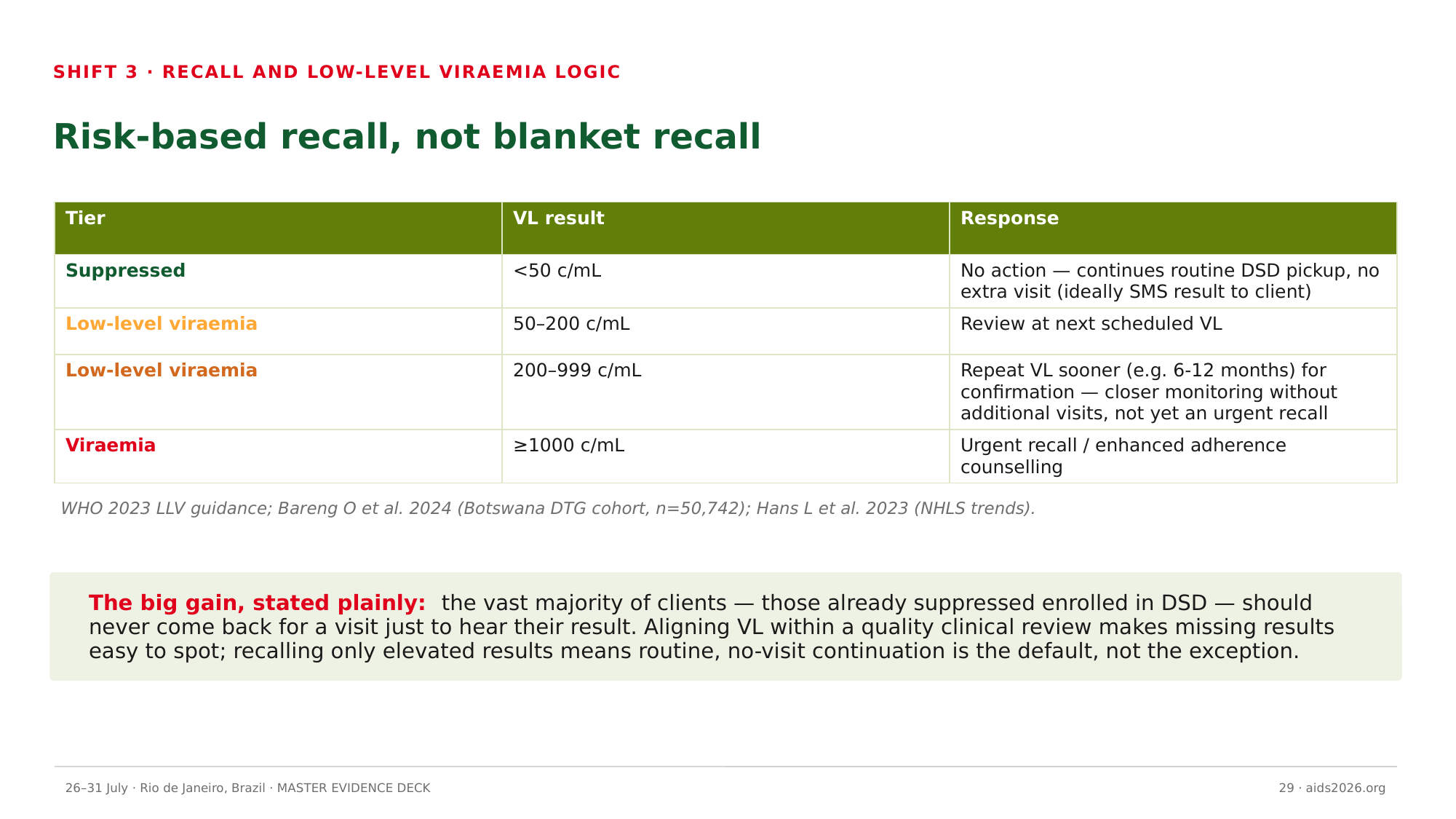

SHIFT 3 · RECALL AND LOW-LEVEL VIRAEMIA LOGIC
Risk-based recall, not blanket recall
| Tier | VL result | Response |
| --- | --- | --- |
| Suppressed | <50 c/mL | No action — continues routine DSD pickup, no extra visit (ideally SMS result to client) |
| Low-level viraemia | 50–200 c/mL | Review at next scheduled VL |
| Low-level viraemia | 200–999 c/mL | Repeat VL sooner (e.g. 6-12 months) for confirmation — closer monitoring without additional visits, not yet an urgent recall |
| Viraemia | ≥1000 c/mL | Urgent recall / enhanced adherence counselling |
WHO 2023 LLV guidance; Bareng O et al. 2024 (Botswana DTG cohort, n=50,742); Hans L et al. 2023 (NHLS trends).
The big gain, stated plainly:  the vast majority of clients — those already suppressed enrolled in DSD — should never come back for a visit just to hear their result. Aligning VL within a quality clinical review makes missing results easy to spot; recalling only elevated results means routine, no-visit continuation is the default, not the exception.

26–31 July · Rio de Janeiro, Brazil · MASTER EVIDENCE DECK
29 · aids2026.org